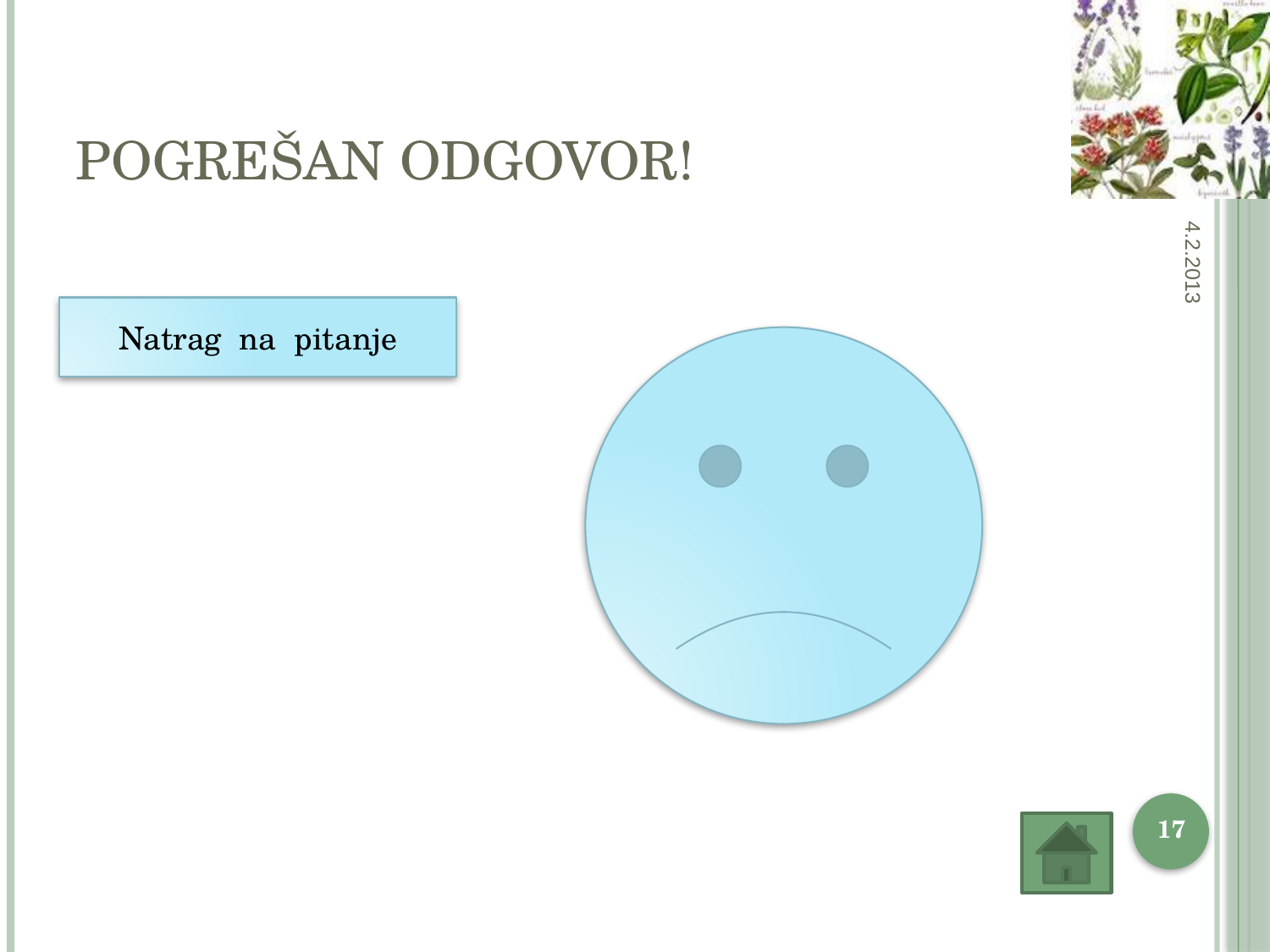

# Pogrešan odgovor!
4.2.2013

Natrag  na  pitanje

17